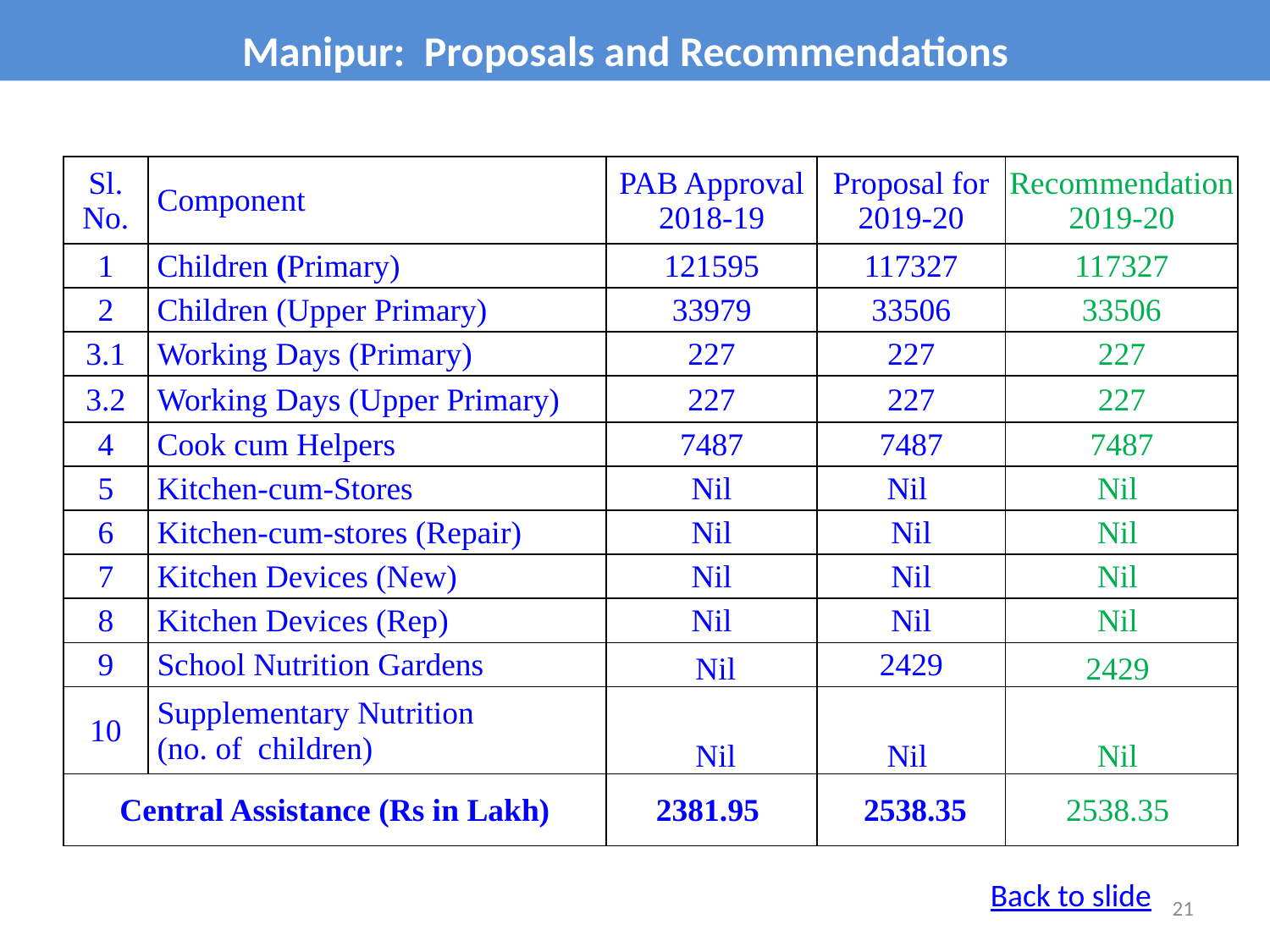

Manipur:  Proposals and Recommendations
| Sl. No. | Component | PAB Approval 2018-19 | Proposal for 2019-20 | Recommendation 2019-20 |
| --- | --- | --- | --- | --- |
| 1 | Children (Primary) | 121595 | 117327 | 117327 |
| 2 | Children (Upper Primary) | 33979 | 33506 | 33506 |
| 3.1 | Working Days (Primary) | 227 | 227 | 227 |
| 3.2 | Working Days (Upper Primary) | 227 | 227 | 227 |
| 4 | Cook cum Helpers | 7487 | 7487 | 7487 |
| 5 | Kitchen-cum-Stores | Nil | Nil | Nil |
| 6 | Kitchen-cum-stores (Repair) | Nil | Nil | Nil |
| 7 | Kitchen Devices (New) | Nil | Nil | Nil |
| 8 | Kitchen Devices (Rep) | Nil | Nil | Nil |
| 9 | School Nutrition Gardens | Nil | 2429 | 2429 |
| 10 | Supplementary Nutrition (no. of children) | Nil | Nil | Nil |
| Central Assistance (Rs in Lakh) |  | 2381.95 | 2538.35 | 2538.35 |
Back to slide
21